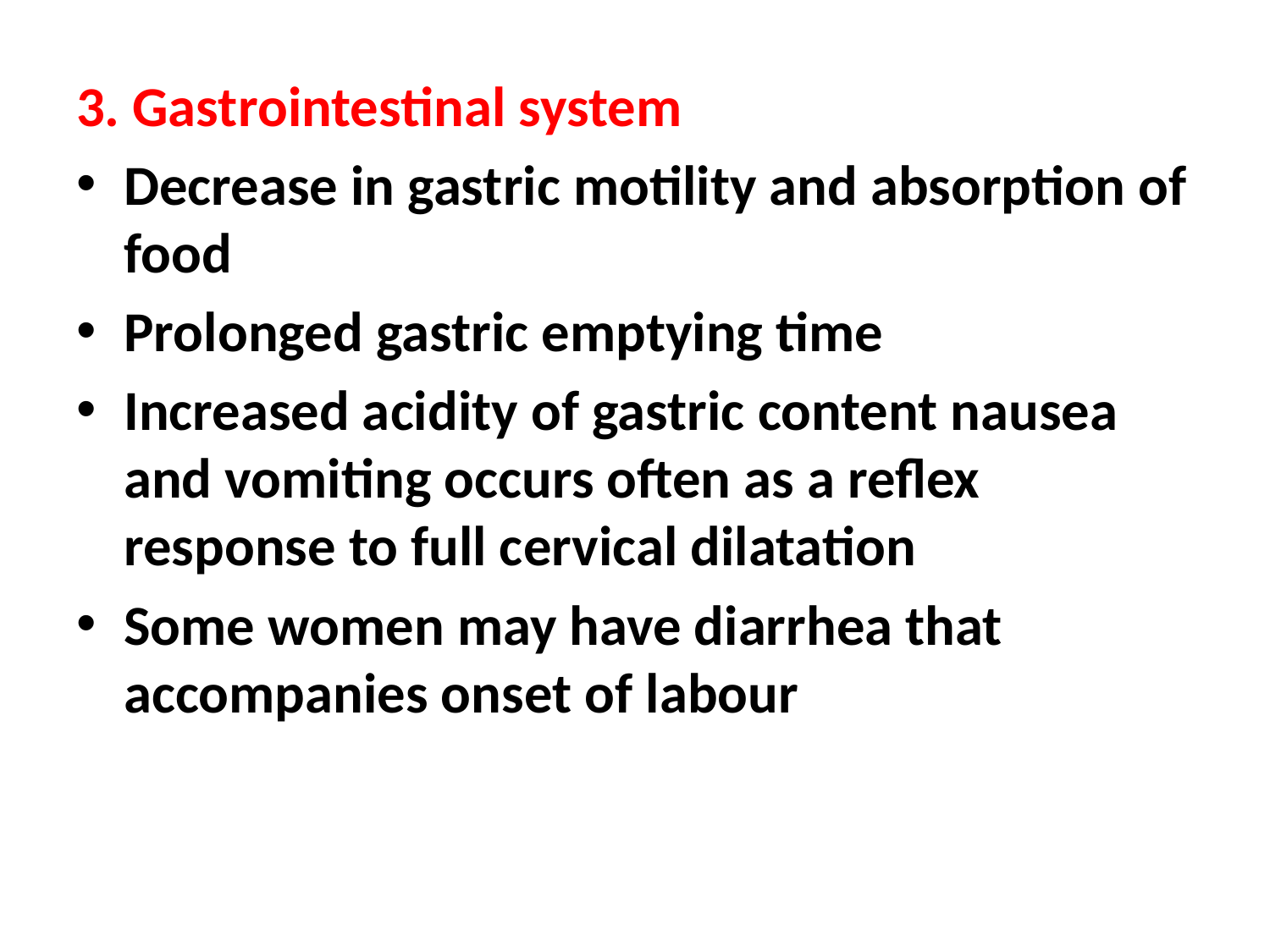

#
3. Gastrointestinal system
Decrease in gastric motility and absorption of food
Prolonged gastric emptying time
Increased acidity of gastric content nausea and vomiting occurs often as a reflex response to full cervical dilatation
Some women may have diarrhea that accompanies onset of labour